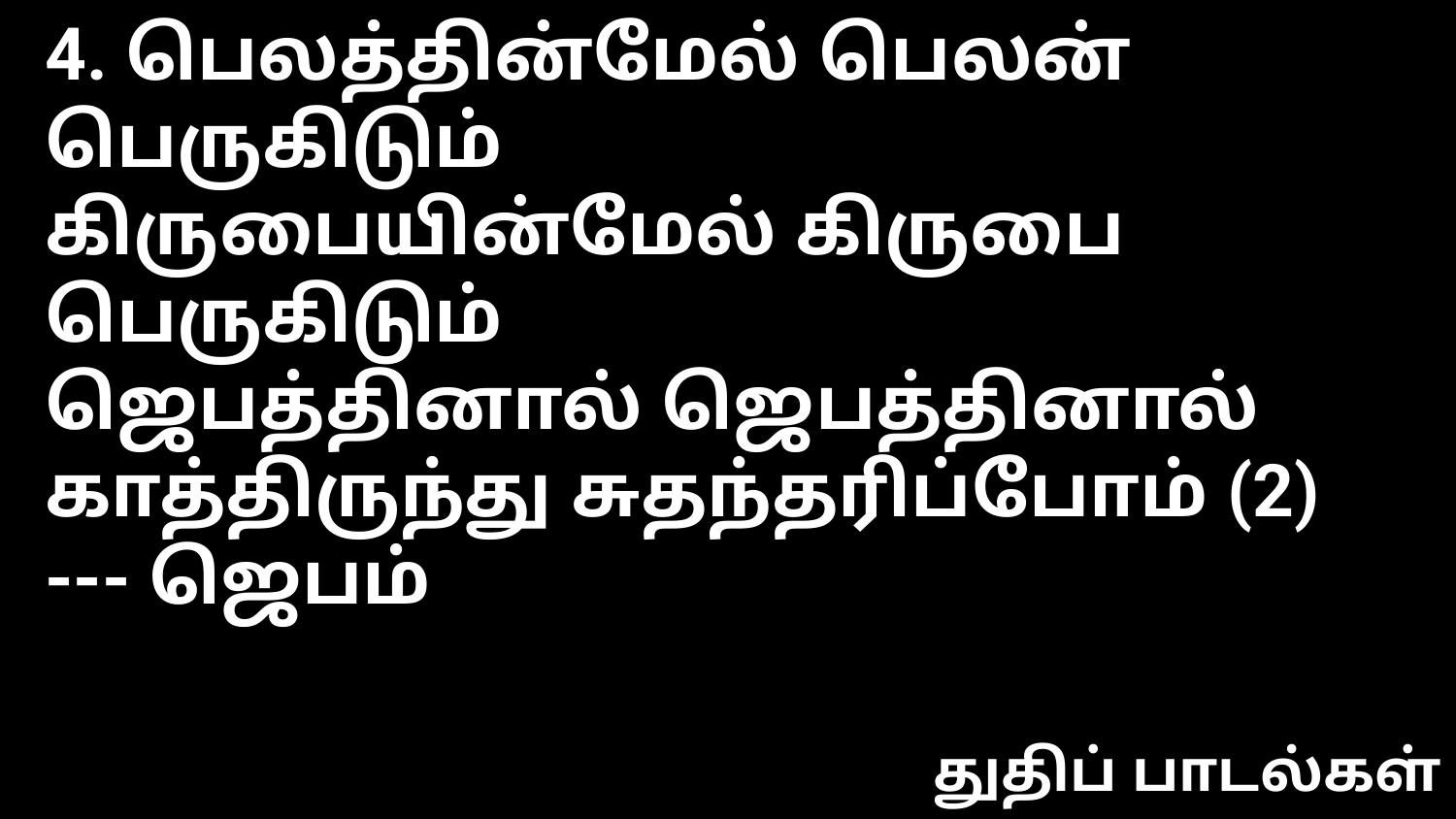

4. பெலத்தின்மேல் பெலன் பெருகிடும்
கிருபையின்மேல் கிருபை பெருகிடும்
ஜெபத்தினால் ஜெபத்தினால்
காத்திருந்து சுதந்தரிப்போம் (2) --- ஜெபம்

துதிப் பாடல்கள்